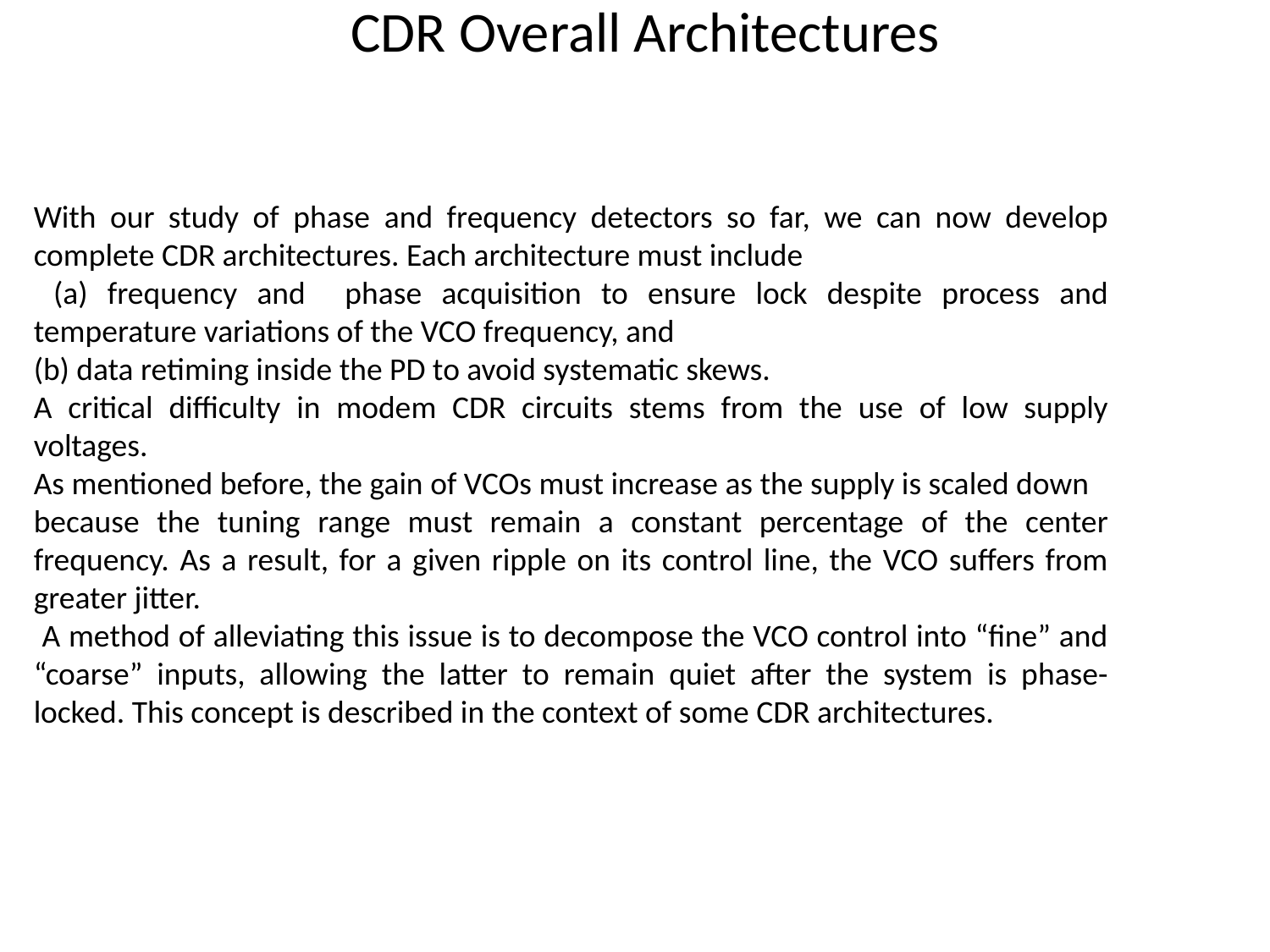

# CDR Overall Architectures
With our study of phase and frequency detectors so far, we can now develop complete CDR architectures. Each architecture must include
 (a) frequency and  phase acquisition to ensure lock despite process and temperature variations of the VCO frequency, and
(b) data retiming inside the PD to avoid systematic skews.
A critical difficulty in modem CDR circuits stems from the use of low supply voltages.
As mentioned before, the gain of VCOs must increase as the supply is scaled down
because the tuning range must remain a constant percentage of the center frequency. As a result, for a given ripple on its control line, the VCO suffers from greater jitter.
 A method of alleviating this issue is to decompose the VCO control into “fine” and “coarse” inputs, allowing the latter to remain quiet after the system is phase-locked. This concept is described in the context of some CDR architectures.